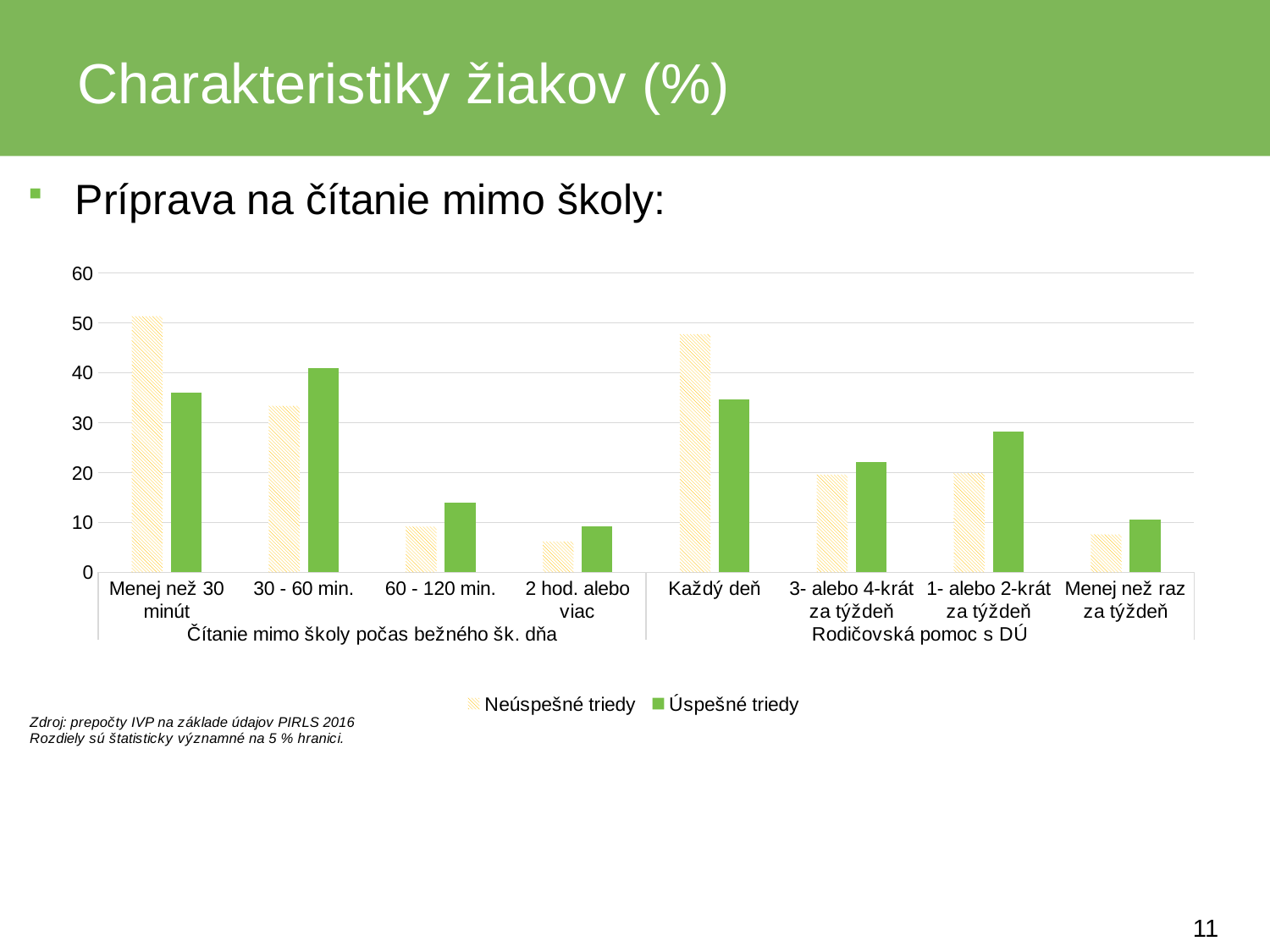

# Charakteristiky žiakov (%)
Príprava na čítanie mimo školy:

### Chart

| Category | Neúspešné triedy | Úspešné triedy |
|---|---|---|
| Menej než 30 minút | 51.32 | 35.99 |
| 30 - 60 min. | 33.36 | 40.92 |
| 60 - 120 min. | 9.15 | 13.94 |
| 2 hod. alebo viac | 6.16 | 9.15 |
| Každý deň | 47.73 | 34.61 |
| 3- alebo 4-krát za týždeň | 19.59 | 22.1 |
| 1- alebo 2-krát za týždeň | 19.87 | 28.29 |
| Menej než raz za týždeň | 7.59 | 10.52 |
11